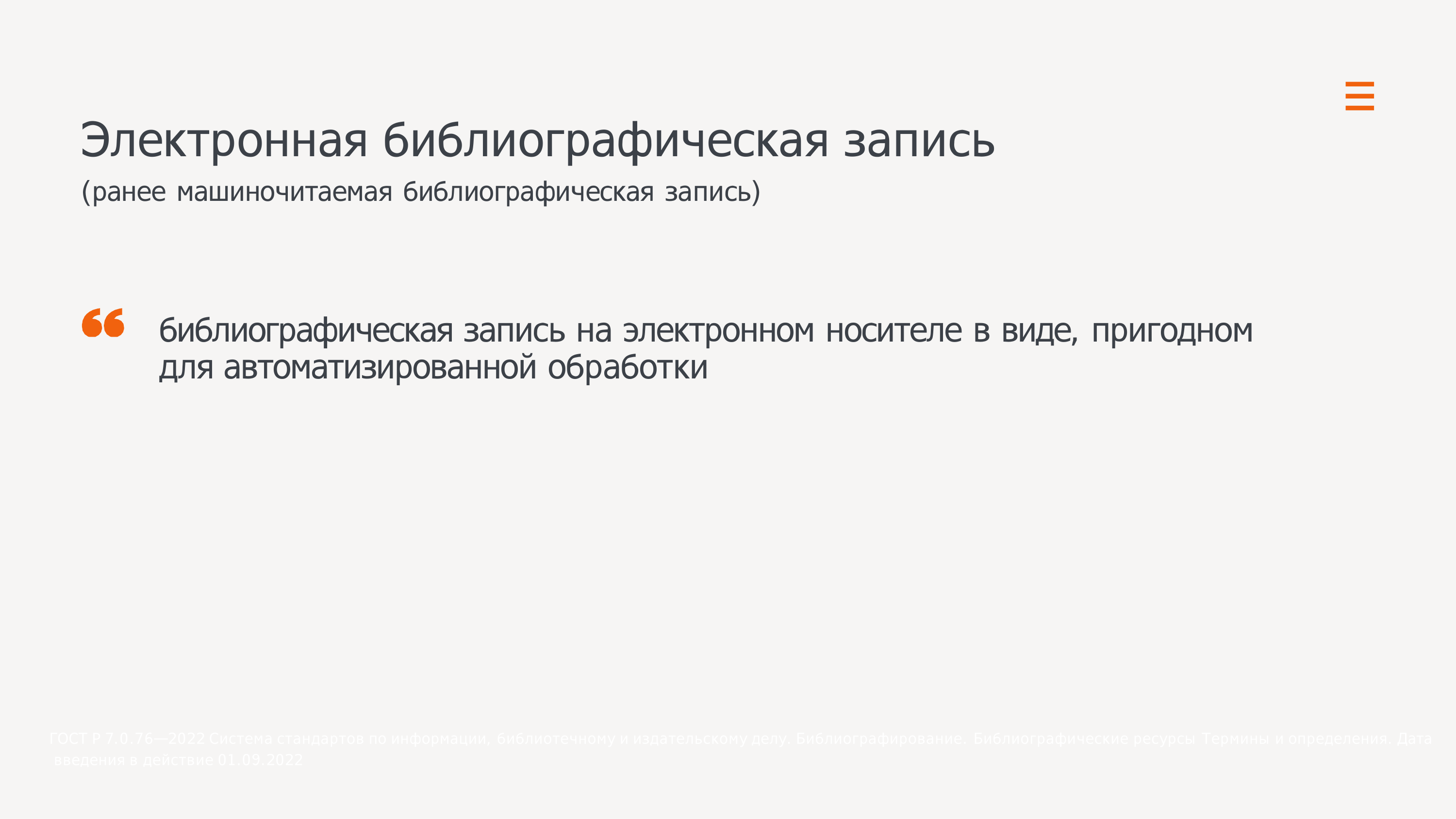

# Электронная библиографическая запись
(ранее машиночитаемая библиографическая запись)

библиографическая запись на электронном носителе в виде, пригодном для автоматизированной обработки

ГОСТ Р 7.0.76—2022 Система стандартов по информации, библиотечному и издательскому делу. Библиографирование. Библиографические ресурсы Термины и определения. Дата введения в действие 01.09.2022